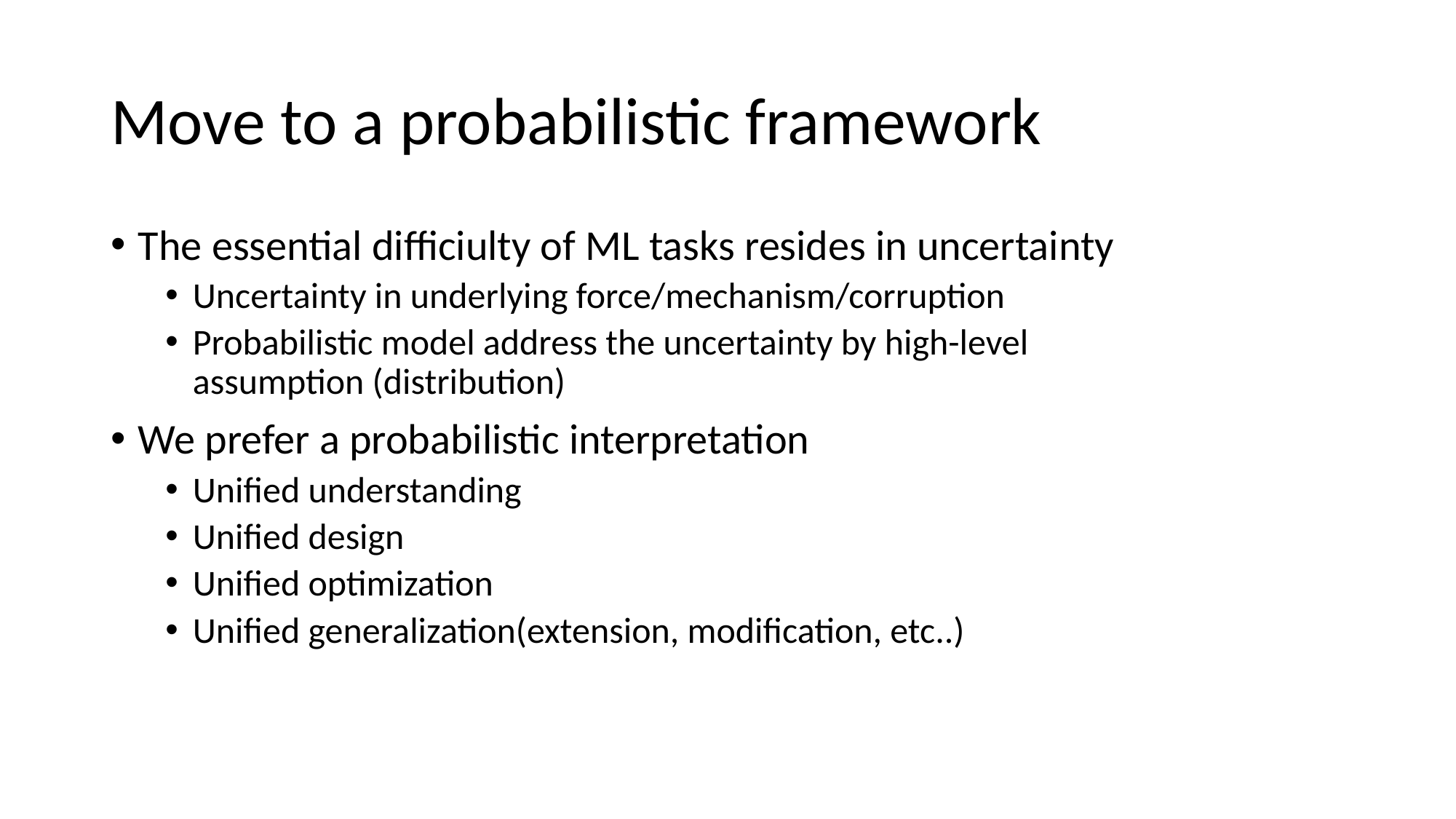

# Move to a probabilistic framework
The essential difficiulty of ML tasks resides in uncertainty
Uncertainty in underlying force/mechanism/corruption
Probabilistic model address the uncertainty by high-level assumption (distribution)
We prefer a probabilistic interpretation
Unified understanding
Unified design
Unified optimization
Unified generalization(extension, modification, etc..)